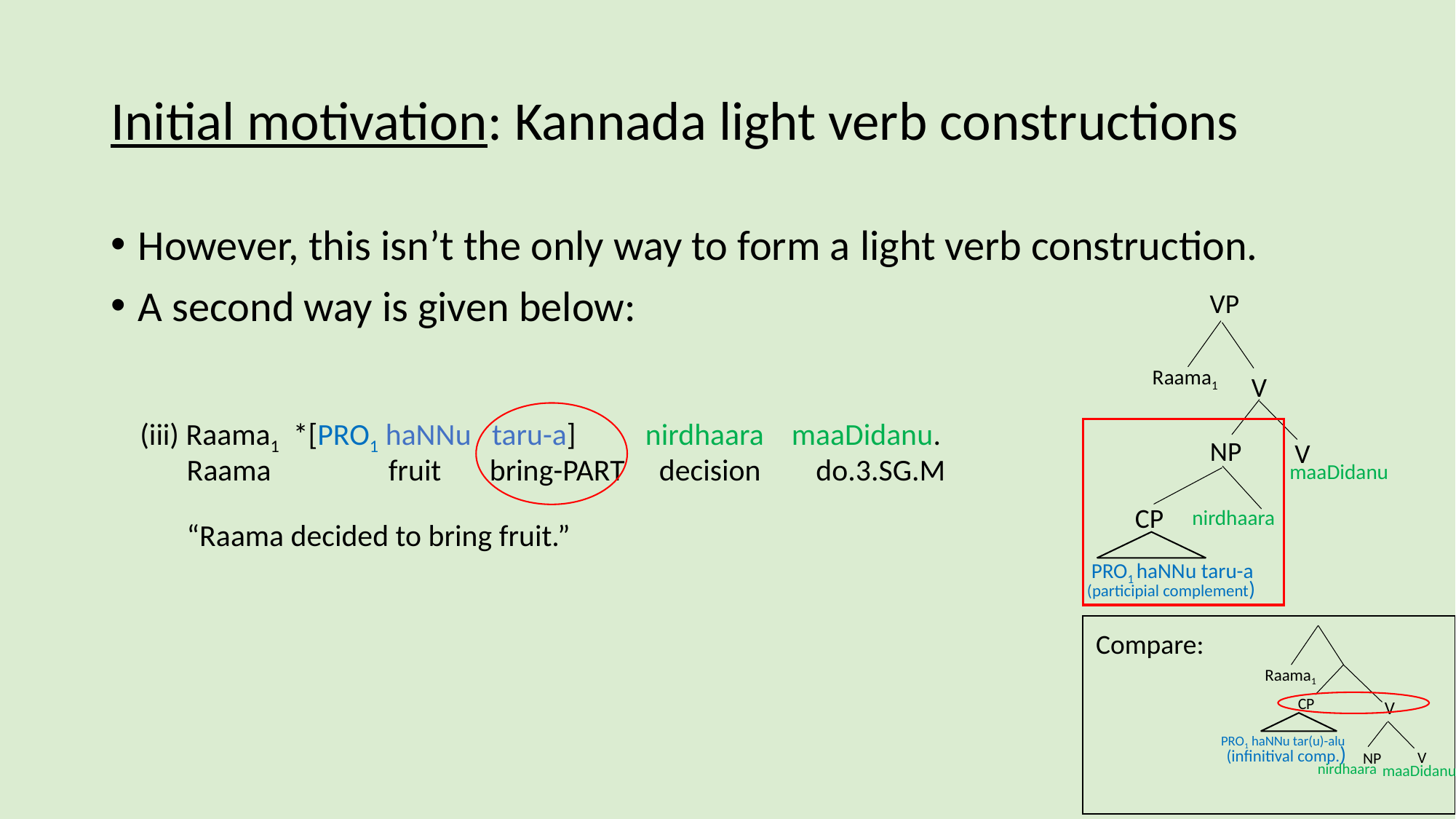

# Initial motivation: Kannada light verb constructions
However, this isn’t the only way to form a light verb construction.
A second way is given below:

   (iii) Raama1  *[PRO1 haNNu   taru-a]          nirdhaara    maaDidanu.
           Raama                 fruit       bring-PART     decision        do.3.SG.M
           “Raama decided to bring fruit.”

VP
CP
nirdhaara

PRO1 haNNu taru-a
Raama1
NP
V
V
maaDidanu

(participial complement)

Compare:
CP
V

PRO1 haNNu tar(u)-alu
nirdhaara
Raama1
V
NP
maaDidanu

(infinitival comp.)